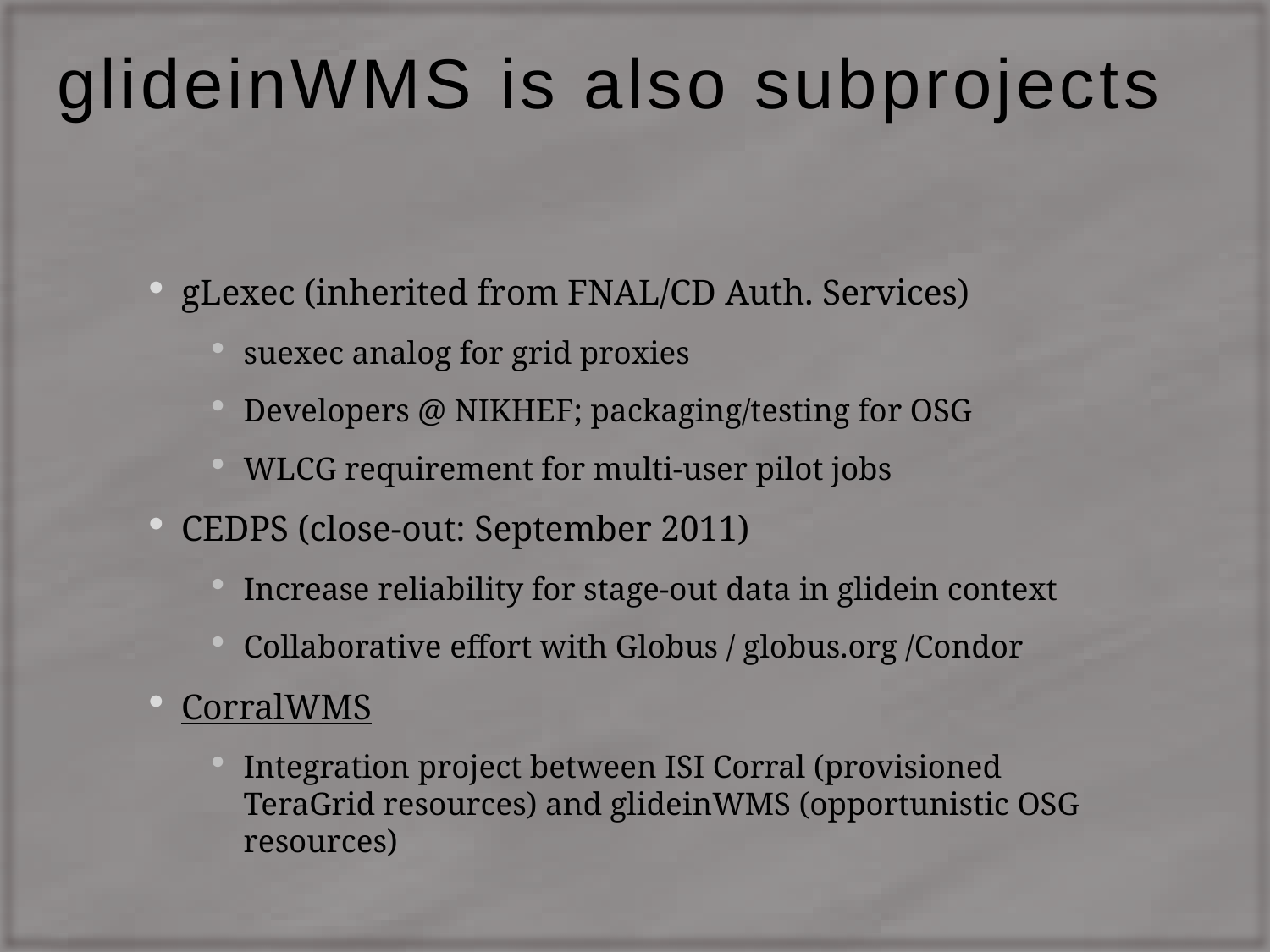

# glideinWMS is also subprojects
gLexec (inherited from FNAL/CD Auth. Services)
suexec analog for grid proxies
Developers @ NIKHEF; packaging/testing for OSG
WLCG requirement for multi-user pilot jobs
CEDPS (close-out: September 2011)
Increase reliability for stage-out data in glidein context
Collaborative effort with Globus / globus.org /Condor
CorralWMS
Integration project between ISI Corral (provisioned TeraGrid resources) and glideinWMS (opportunistic OSG resources)